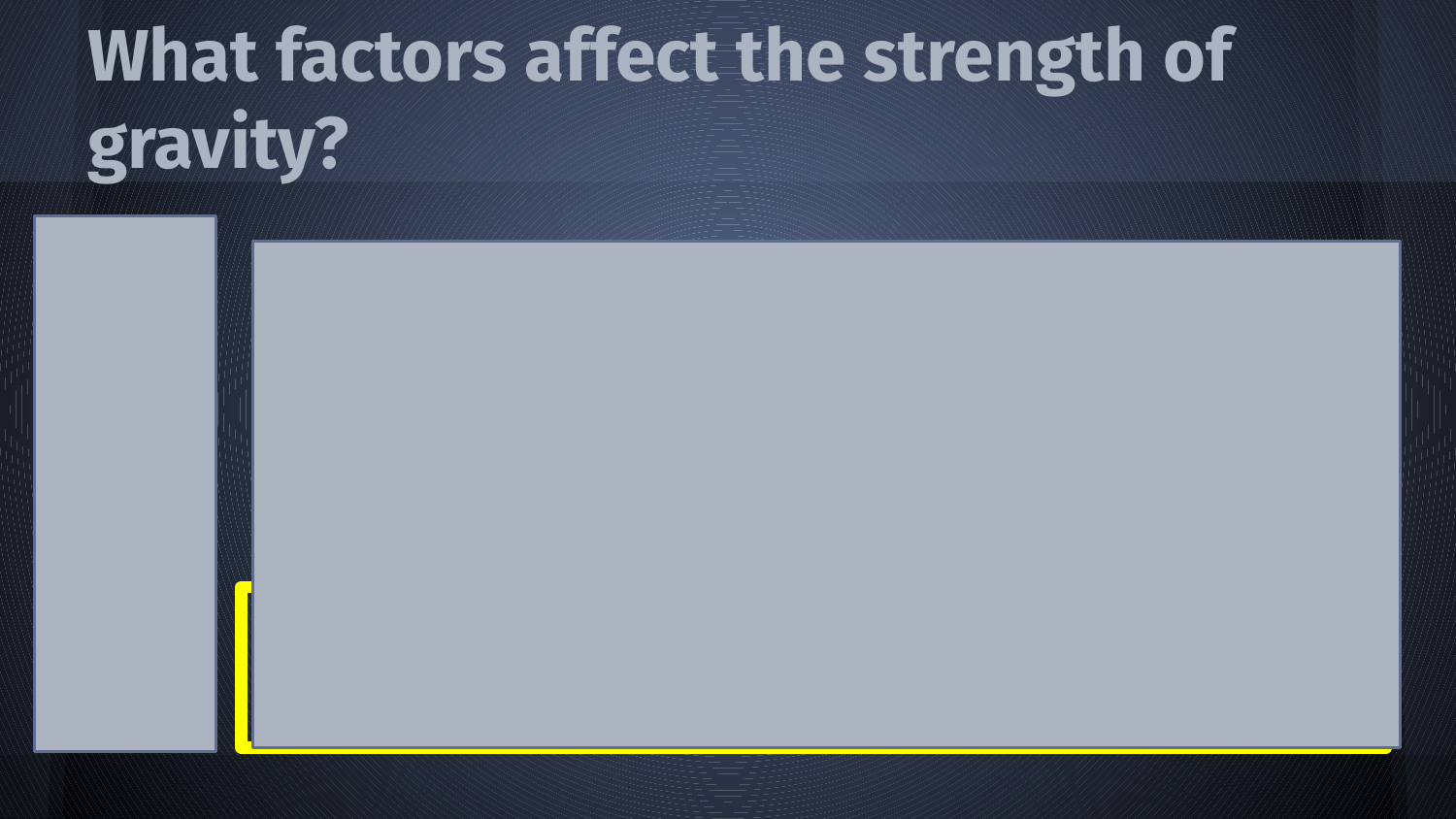

# What factors affect the strength of gravity?

Speed and inertia

Distance between objects and speed

Mass and distance between objects